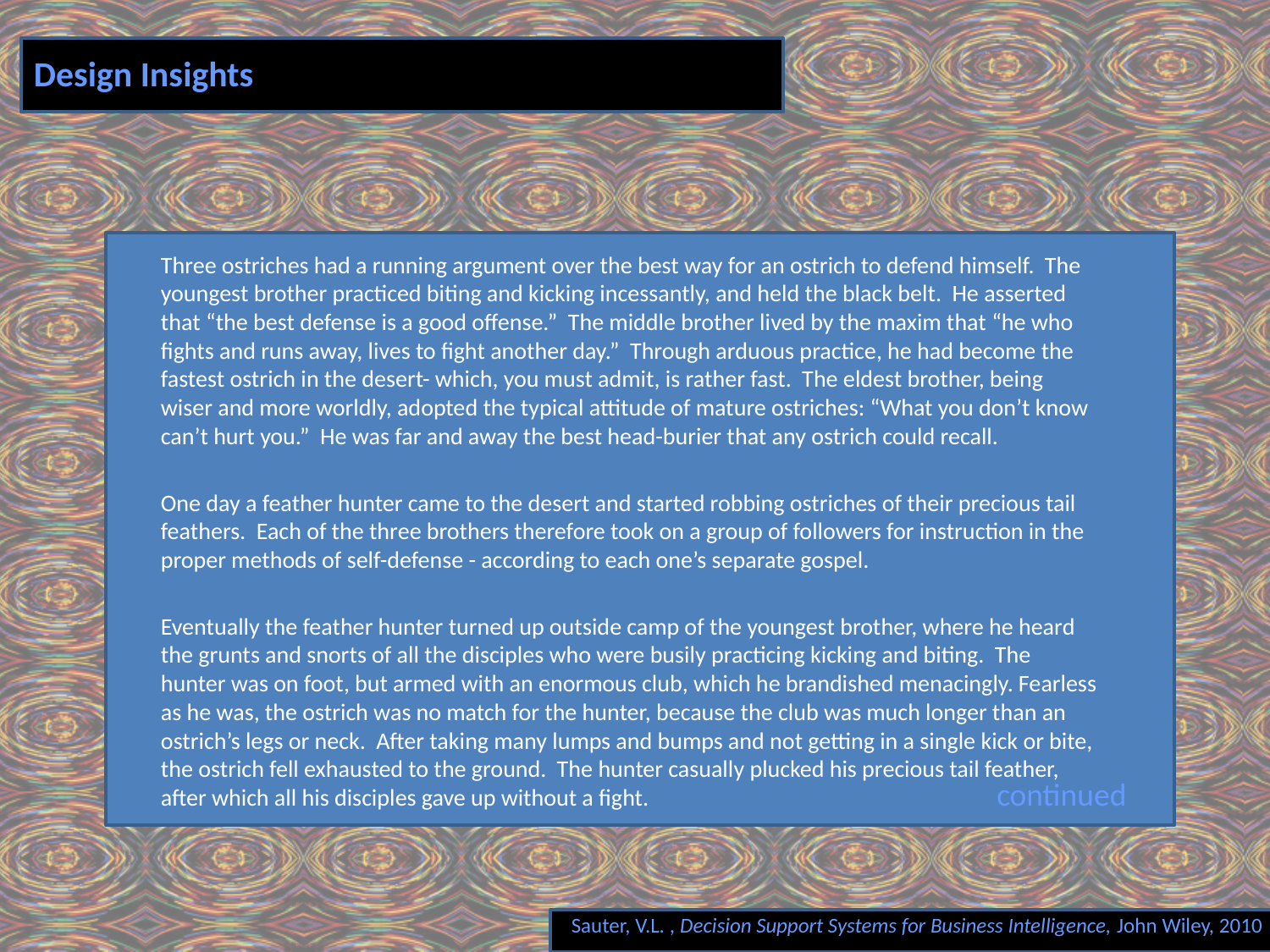

# Design Insights
Three ostriches had a running argument over the best way for an ostrich to defend himself.  The youngest brother practiced biting and kicking incessantly, and held the black belt.  He asserted that “the best defense is a good offense.”  The middle brother lived by the maxim that “he who fights and runs away, lives to fight another day.”  Through arduous practice, he had become the fastest ostrich in the desert- which, you must admit, is rather fast.  The eldest brother, being wiser and more worldly, adopted the typical attitude of mature ostriches: “What you don’t know can’t hurt you.”  He was far and away the best head-burier that any ostrich could recall.

One day a feather hunter came to the desert and started robbing ostriches of their precious tail feathers.  Each of the three brothers therefore took on a group of followers for instruction in the proper methods of self-defense - according to each one’s separate gospel.

Eventually the feather hunter turned up outside camp of the youngest brother, where he heard the grunts and snorts of all the disciples who were busily practicing kicking and biting.  The hunter was on foot, but armed with an enormous club, which he brandished menacingly. Fearless as he was, the ostrich was no match for the hunter, because the club was much longer than an ostrich’s legs or neck.  After taking many lumps and bumps and not getting in a single kick or bite, the ostrich fell exhausted to the ground.  The hunter casually plucked his precious tail feather, after which all his disciples gave up without a fight.
continued